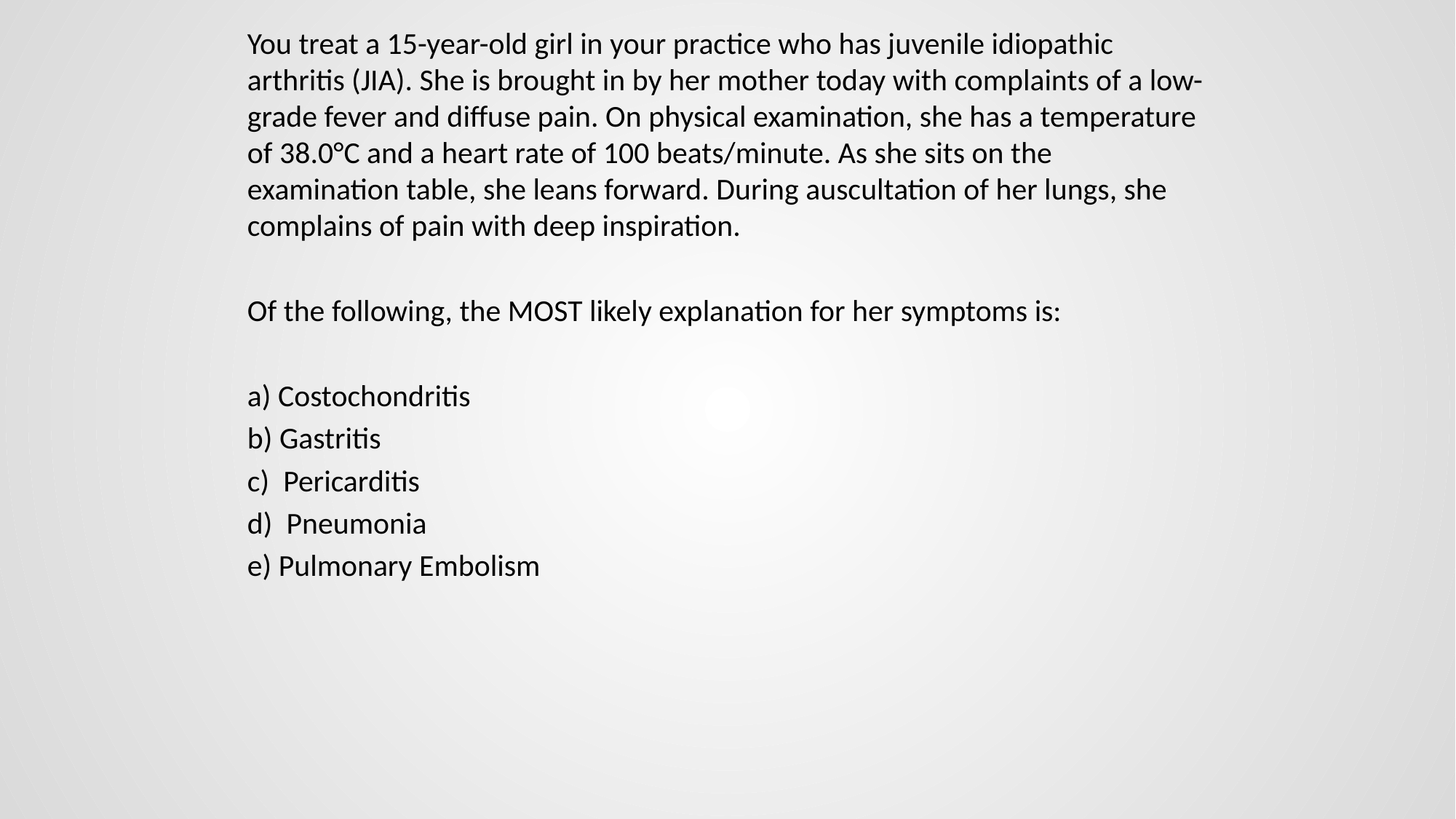

You treat a 15-year-old girl in your practice who has juvenile idiopathic arthritis (JIA). She is brought in by her mother today with complaints of a low-grade fever and diffuse pain. On physical examination, she has a temperature of 38.0°C and a heart rate of 100 beats/minute. As she sits on the examination table, she leans forward. During auscultation of her lungs, she complains of pain with deep inspiration.

Of the following, the MOST likely explanation for her symptoms is:

a) Costochondritis
b) Gastritis
c)  Pericarditis
d)  Pneumonia
e) Pulmonary Embolism